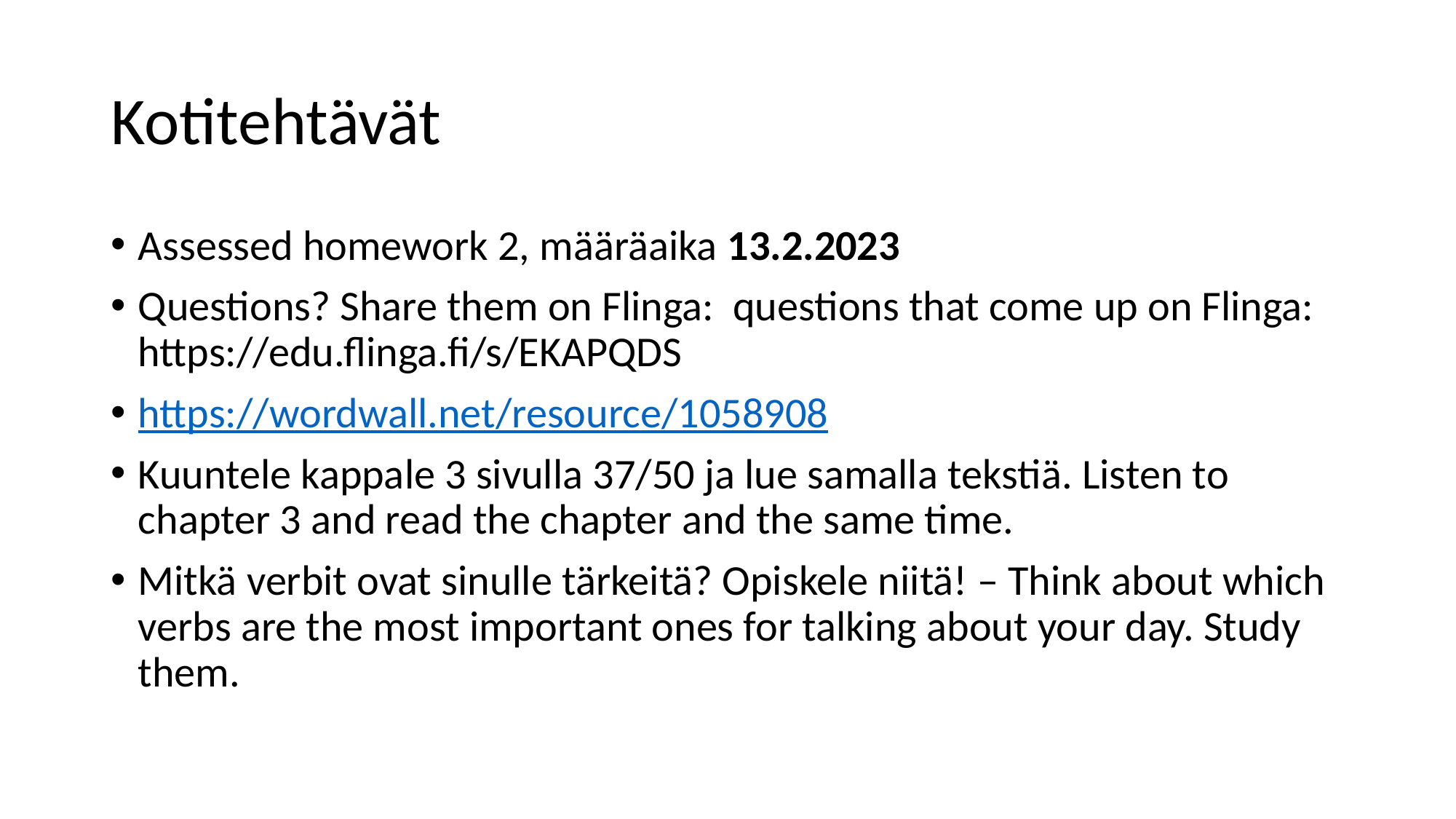

# Kotitehtävät
Assessed homework 2, määräaika 13.2.2023
Questions? Share them on Flinga:  questions that come up on Flinga: https://edu.flinga.fi/s/EKAPQDS
https://wordwall.net/resource/1058908
Kuuntele kappale 3 sivulla 37/50 ja lue samalla tekstiä. Listen to chapter 3 and read the chapter and the same time.
Mitkä verbit ovat sinulle tärkeitä? Opiskele niitä! – Think about which verbs are the most important ones for talking about your day. Study them.